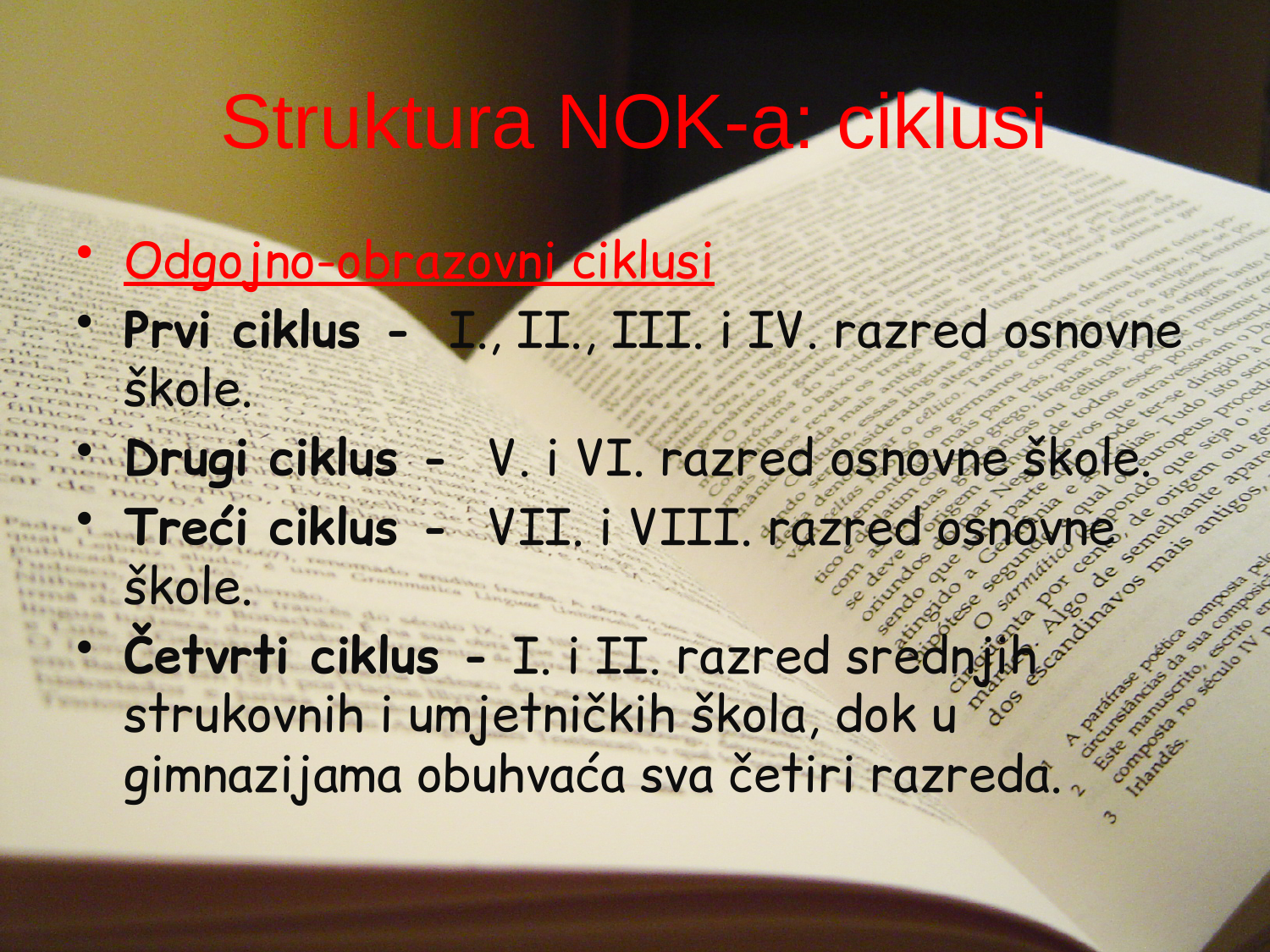

______ _________ _______
 ___ ______                  _     ______ _______ _____
 ____ ______       _     ______ _______ _____
 ____ ______         _       ______ _______ _____
 ______ ______      _     ______ ________ __________ _ ___________ _____  ___ _ ___________ ________ ___ ______ _______
# Struktura NOK-a: ciklusi
Odgojno-obrazovni ciklusi
Prvi ciklus -  I., II., III. i IV. razred osnovne škole.
Drugi ciklus -  V. i VI. razred osnovne škole.
Treći ciklus -  VII. i VIII. razred osnovne škole.
Četvrti ciklus - I. i II. razred srednjih strukovnih i umjetničkih škola, dok u gimnazijama obuhvaća sva četiri razreda.